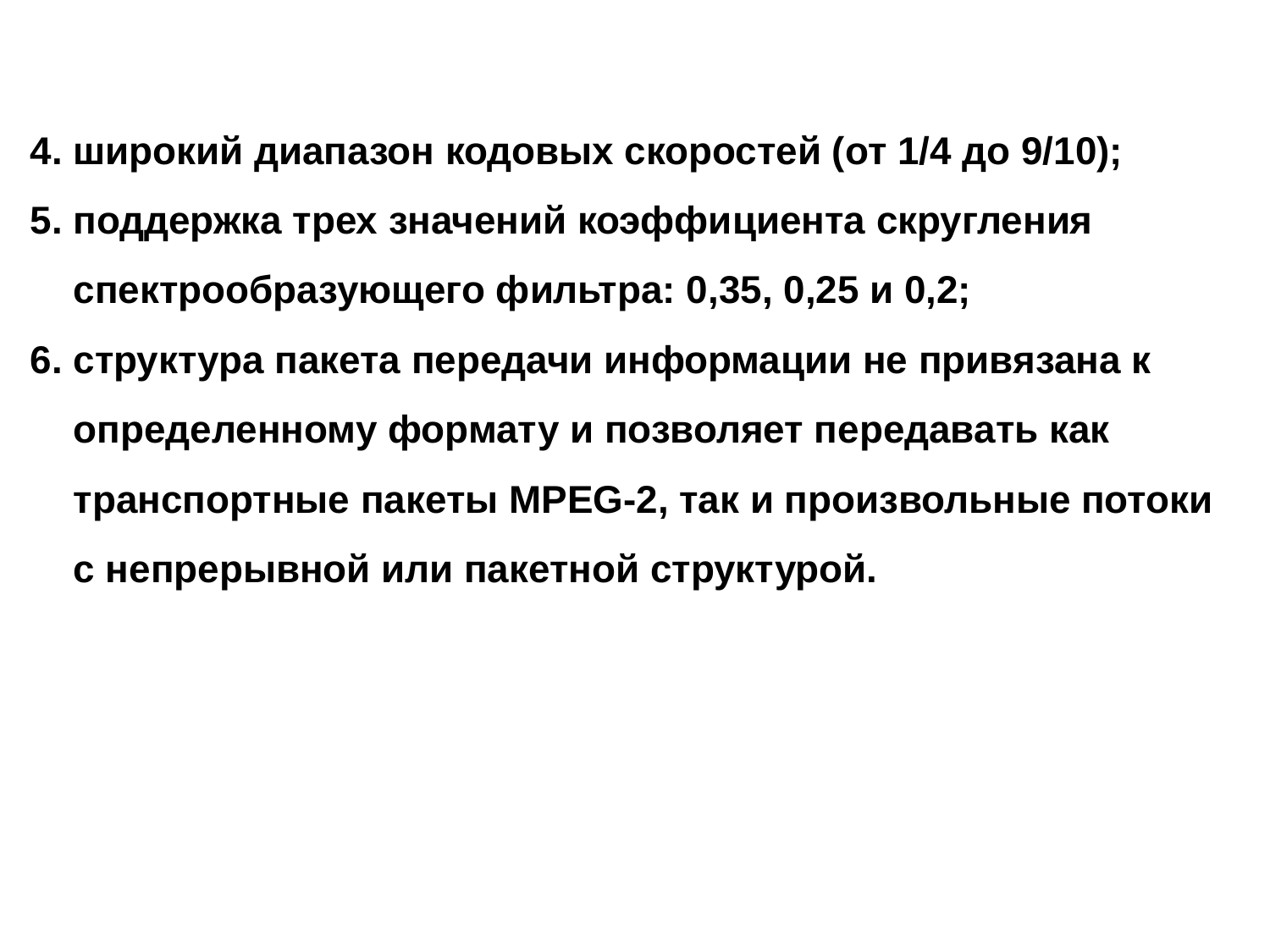

4. широкий диапазон кодовых скоростей (от 1/4 до 9/10);
5. поддержка трех значений коэффициента скругления
    спектрообразующего фильтра: 0,35, 0,25 и 0,2;
6. структура пакета передачи информации не привязана к
    определенному формату и позволяет передавать как
    транспортные пакеты MPEG-2, так и произвольные потоки
    с непрерывной или пакетной структурой.